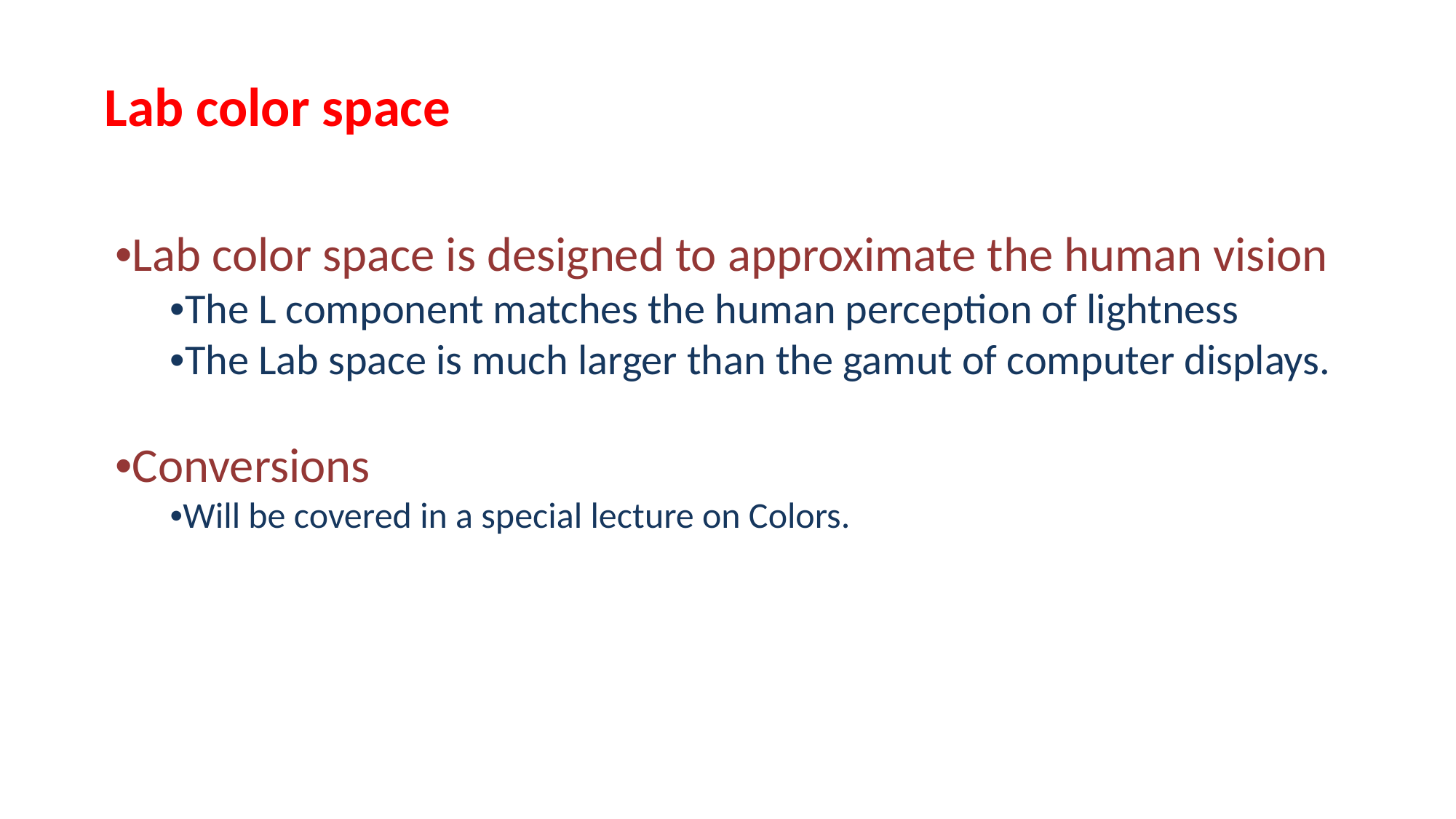

Lab color space

•Lab color space is designed to approximate the human vision
•The L component matches the human perception of lightness
•The Lab space is much larger than the gamut of computer displays.

•Conversions
•Will be covered in a special lecture on Colors.